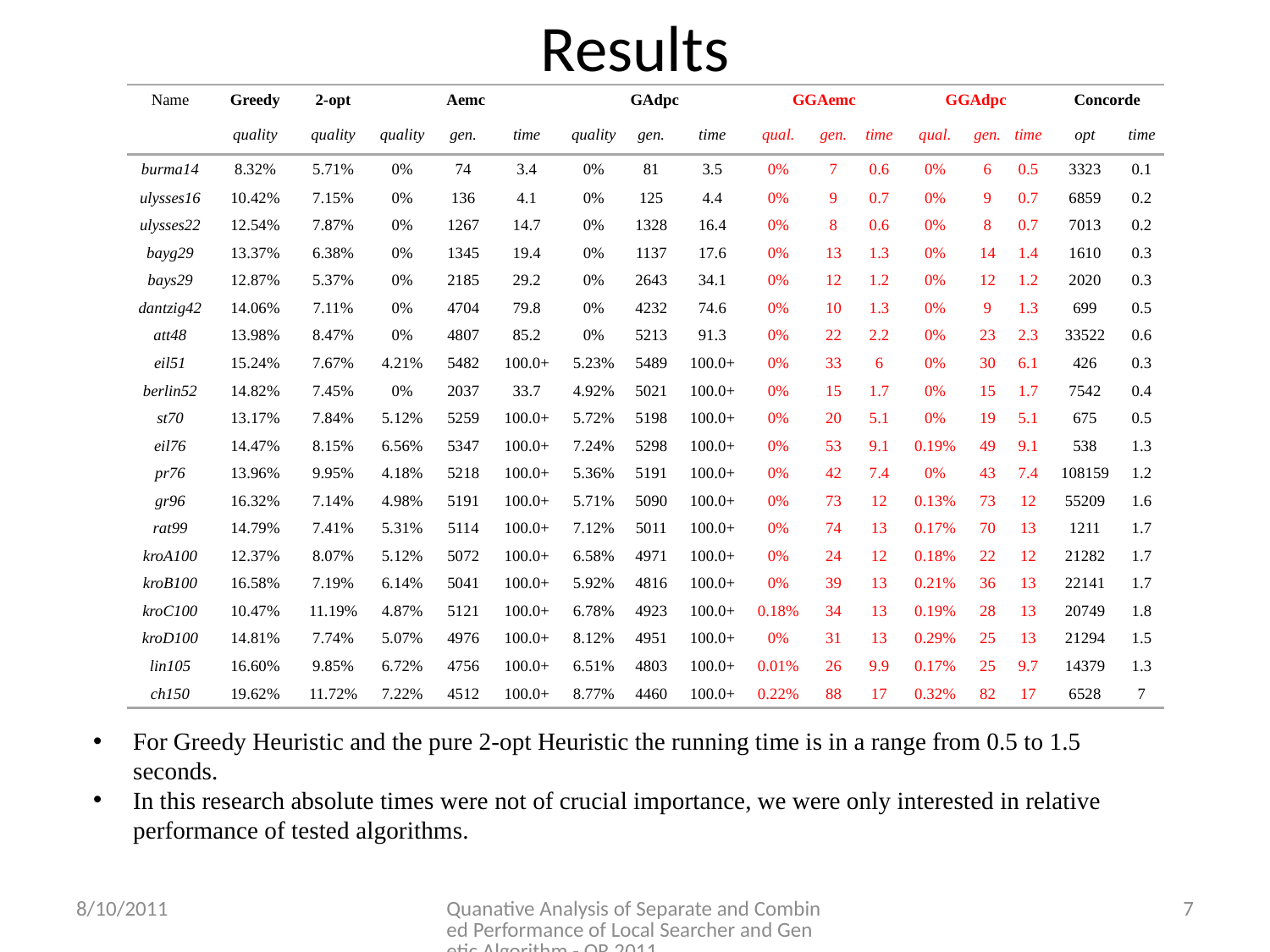

# Results
| Name | Greedy | 2-opt | Aemc |  |  | GAdpc |  |  | GGAemc |  |  | GGAdpc |  |  | Concorde |  |
| --- | --- | --- | --- | --- | --- | --- | --- | --- | --- | --- | --- | --- | --- | --- | --- | --- |
|  | quality | quality | quality | gen. | time | quality | gen. | time | qual. | gen. | time | qual. | gen. | time | opt | time |
| burma14 | 8.32% | 5.71% | 0% | 74 | 3.4 | 0% | 81 | 3.5 | 0% | 7 | 0.6 | 0% | 6 | 0.5 | 3323 | 0.1 |
| ulysses16 | 10.42% | 7.15% | 0% | 136 | 4.1 | 0% | 125 | 4.4 | 0% | 9 | 0.7 | 0% | 9 | 0.7 | 6859 | 0.2 |
| ulysses22 | 12.54% | 7.87% | 0% | 1267 | 14.7 | 0% | 1328 | 16.4 | 0% | 8 | 0.6 | 0% | 8 | 0.7 | 7013 | 0.2 |
| bayg29 | 13.37% | 6.38% | 0% | 1345 | 19.4 | 0% | 1137 | 17.6 | 0% | 13 | 1.3 | 0% | 14 | 1.4 | 1610 | 0.3 |
| bays29 | 12.87% | 5.37% | 0% | 2185 | 29.2 | 0% | 2643 | 34.1 | 0% | 12 | 1.2 | 0% | 12 | 1.2 | 2020 | 0.3 |
| dantzig42 | 14.06% | 7.11% | 0% | 4704 | 79.8 | 0% | 4232 | 74.6 | 0% | 10 | 1.3 | 0% | 9 | 1.3 | 699 | 0.5 |
| att48 | 13.98% | 8.47% | 0% | 4807 | 85.2 | 0% | 5213 | 91.3 | 0% | 22 | 2.2 | 0% | 23 | 2.3 | 33522 | 0.6 |
| eil51 | 15.24% | 7.67% | 4.21% | 5482 | 100.0+ | 5.23% | 5489 | 100.0+ | 0% | 33 | 6 | 0% | 30 | 6.1 | 426 | 0.3 |
| berlin52 | 14.82% | 7.45% | 0% | 2037 | 33.7 | 4.92% | 5021 | 100.0+ | 0% | 15 | 1.7 | 0% | 15 | 1.7 | 7542 | 0.4 |
| st70 | 13.17% | 7.84% | 5.12% | 5259 | 100.0+ | 5.72% | 5198 | 100.0+ | 0% | 20 | 5.1 | 0% | 19 | 5.1 | 675 | 0.5 |
| eil76 | 14.47% | 8.15% | 6.56% | 5347 | 100.0+ | 7.24% | 5298 | 100.0+ | 0% | 53 | 9.1 | 0.19% | 49 | 9.1 | 538 | 1.3 |
| pr76 | 13.96% | 9.95% | 4.18% | 5218 | 100.0+ | 5.36% | 5191 | 100.0+ | 0% | 42 | 7.4 | 0% | 43 | 7.4 | 108159 | 1.2 |
| gr96 | 16.32% | 7.14% | 4.98% | 5191 | 100.0+ | 5.71% | 5090 | 100.0+ | 0% | 73 | 12 | 0.13% | 73 | 12 | 55209 | 1.6 |
| rat99 | 14.79% | 7.41% | 5.31% | 5114 | 100.0+ | 7.12% | 5011 | 100.0+ | 0% | 74 | 13 | 0.17% | 70 | 13 | 1211 | 1.7 |
| kroA100 | 12.37% | 8.07% | 5.12% | 5072 | 100.0+ | 6.58% | 4971 | 100.0+ | 0% | 24 | 12 | 0.18% | 22 | 12 | 21282 | 1.7 |
| kroB100 | 16.58% | 7.19% | 6.14% | 5041 | 100.0+ | 5.92% | 4816 | 100.0+ | 0% | 39 | 13 | 0.21% | 36 | 13 | 22141 | 1.7 |
| kroC100 | 10.47% | 11.19% | 4.87% | 5121 | 100.0+ | 6.78% | 4923 | 100.0+ | 0.18% | 34 | 13 | 0.19% | 28 | 13 | 20749 | 1.8 |
| kroD100 | 14.81% | 7.74% | 5.07% | 4976 | 100.0+ | 8.12% | 4951 | 100.0+ | 0% | 31 | 13 | 0.29% | 25 | 13 | 21294 | 1.5 |
| lin105 | 16.60% | 9.85% | 6.72% | 4756 | 100.0+ | 6.51% | 4803 | 100.0+ | 0.01% | 26 | 9.9 | 0.17% | 25 | 9.7 | 14379 | 1.3 |
| ch150 | 19.62% | 11.72% | 7.22% | 4512 | 100.0+ | 8.77% | 4460 | 100.0+ | 0.22% | 88 | 17 | 0.32% | 82 | 17 | 6528 | 7 |
For Greedy Heuristic and the pure 2-opt Heuristic the running time is in a range from 0.5 to 1.5 seconds.
In this research absolute times were not of crucial importance, we were only interested in relative performance of tested algorithms.
8/10/2011
Quanative Analysis of Separate and Combined Performance of Local Searcher and Genetic Algorithm - OR 2011
7